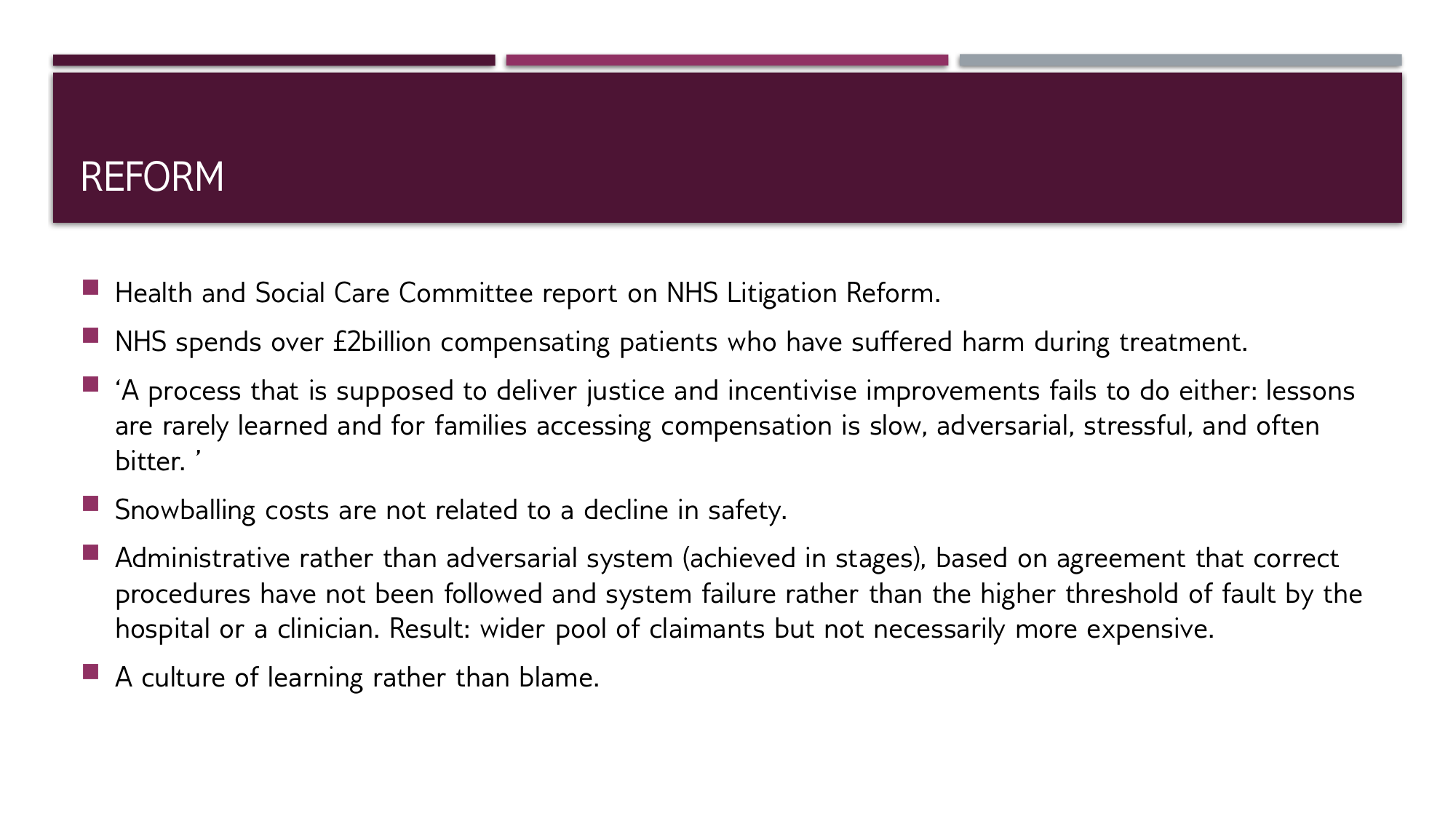

# reform
Health and Social Care Committee report on NHS Litigation Reform.
NHS spends over £2billion compensating patients who have suffered harm during treatment.
‘A process that is supposed to deliver justice and incentivise improvements fails to do either: lessons are rarely learned and for families accessing compensation is slow, adversarial, stressful, and often bitter. ’
Snowballing costs are not related to a decline in safety.
Administrative rather than adversarial system (achieved in stages), based on agreement that correct procedures have not been followed and system failure rather than the higher threshold of fault by the hospital or a clinician. Result: wider pool of claimants but not necessarily more expensive.
A culture of learning rather than blame.